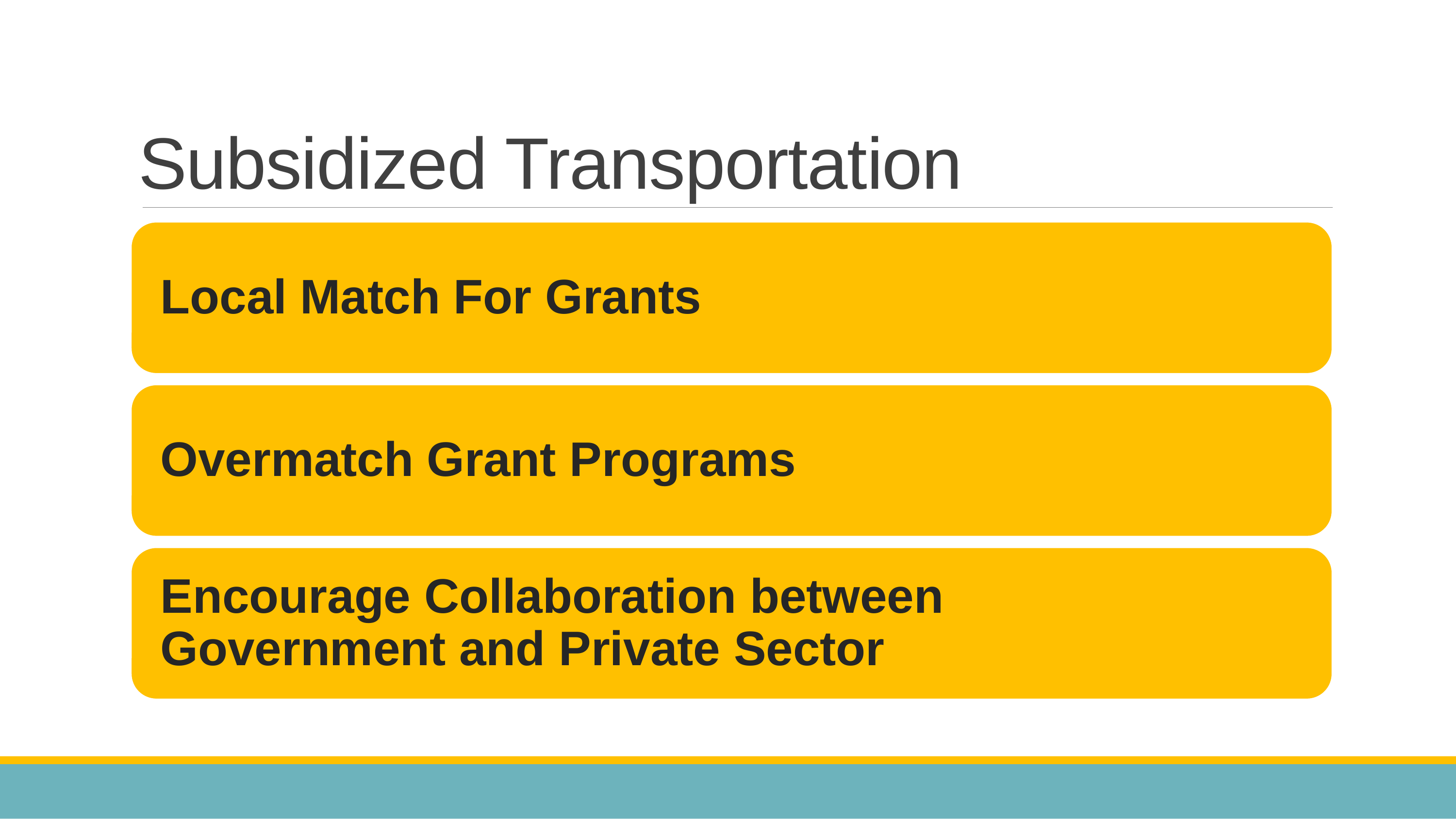

# Subsidized Transportation
Local Match For Grants
Overmatch Grant Programs
Encourage Collaboration between Government and Private Sector